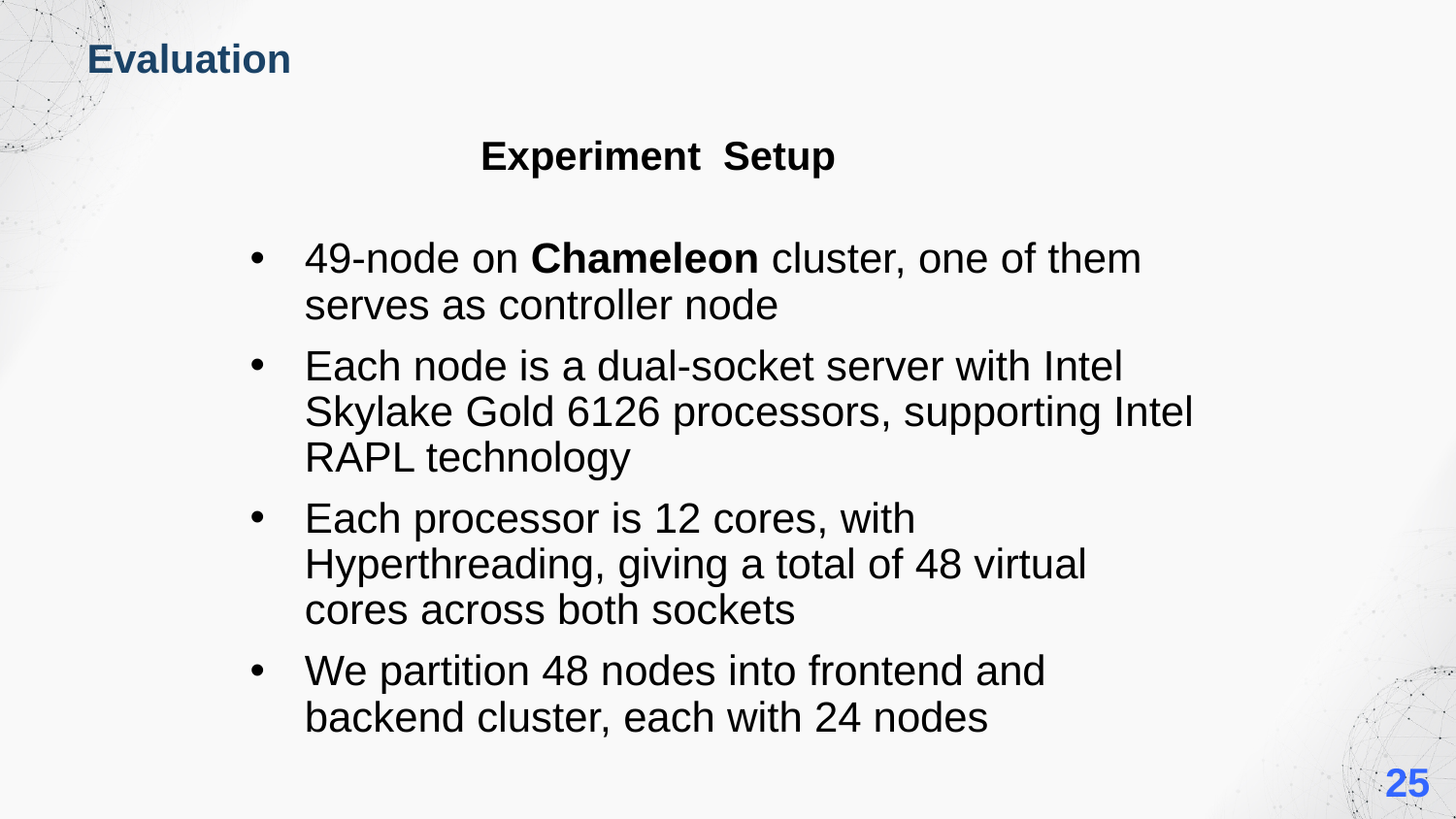

Evaluation
Experiment  Setup
49-node on Chameleon cluster, one of them serves as controller node
Each node is a dual-socket server with Intel Skylake Gold 6126 processors, supporting Intel RAPL technology
Each processor is 12 cores, with Hyperthreading, giving a total of 48 virtual cores across both sockets
We partition 48 nodes into frontend and backend cluster, each with 24 nodes

25